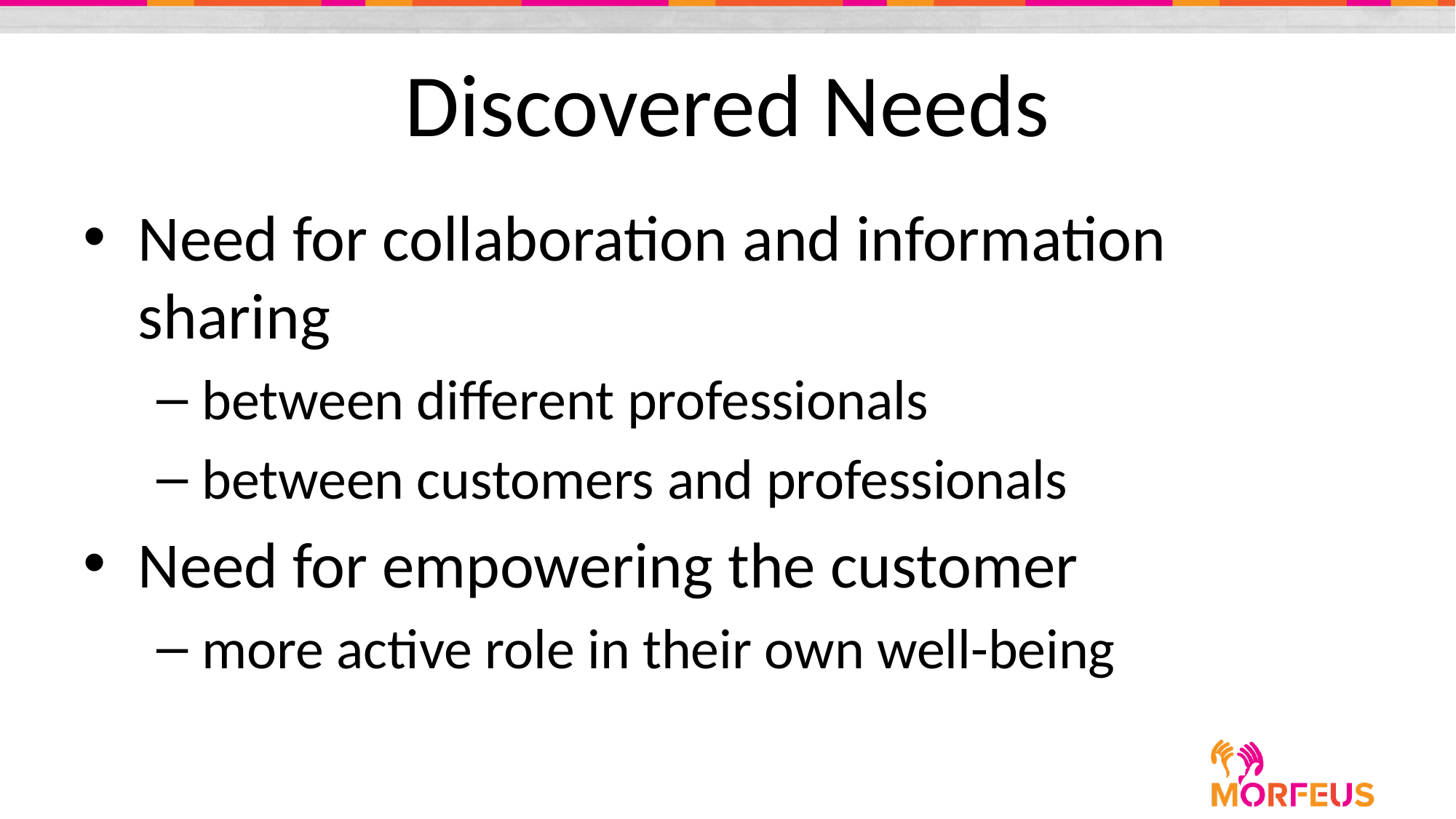

# Discovered Needs
Need for collaboration and information sharing
between different professionals
between customers and professionals
Need for empowering the customer
more active role in their own well-being